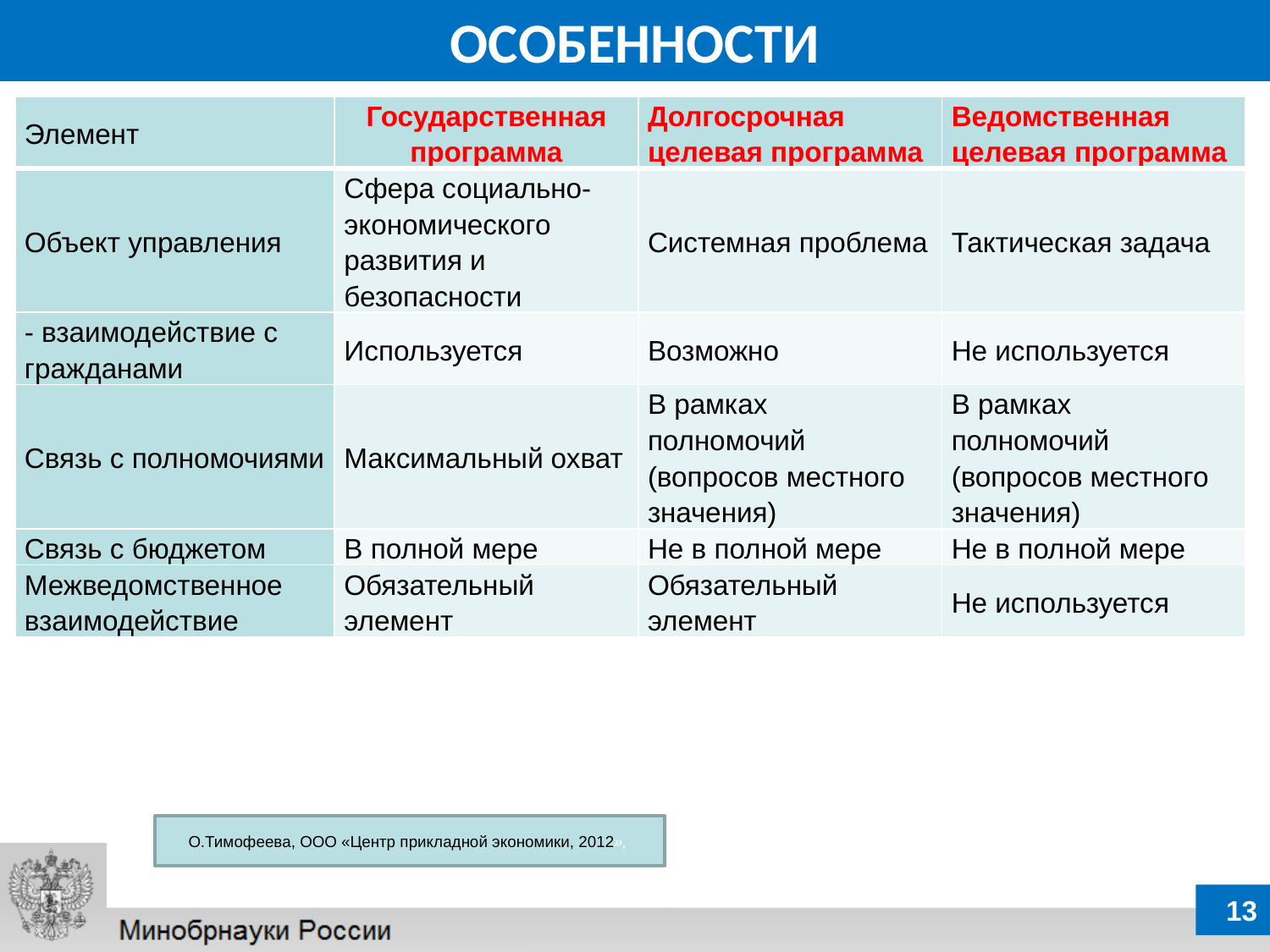

ОСОБЕННОСТИ
| Элемент | Государственная программа | Долгосрочная целевая программа | Ведомственная целевая программа |
| --- | --- | --- | --- |
| Объект управления | Сфера социально-экономического развития и безопасности | Системная проблема | Тактическая задача |
| - взаимодействие с гражданами | Используется | Возможно | Не используется |
| Связь с полномочиями | Максимальный охват | В рамках полномочий (вопросов местного значения) | В рамках полномочий (вопросов местного значения) |
| Связь с бюджетом | В полной мере | Не в полной мере | Не в полной мере |
| Межведомственное взаимодействие | Обязательный элемент | Обязательный элемент | Не используется |
О.Тимофеева, ООО «Центр прикладной экономики, 2012»,